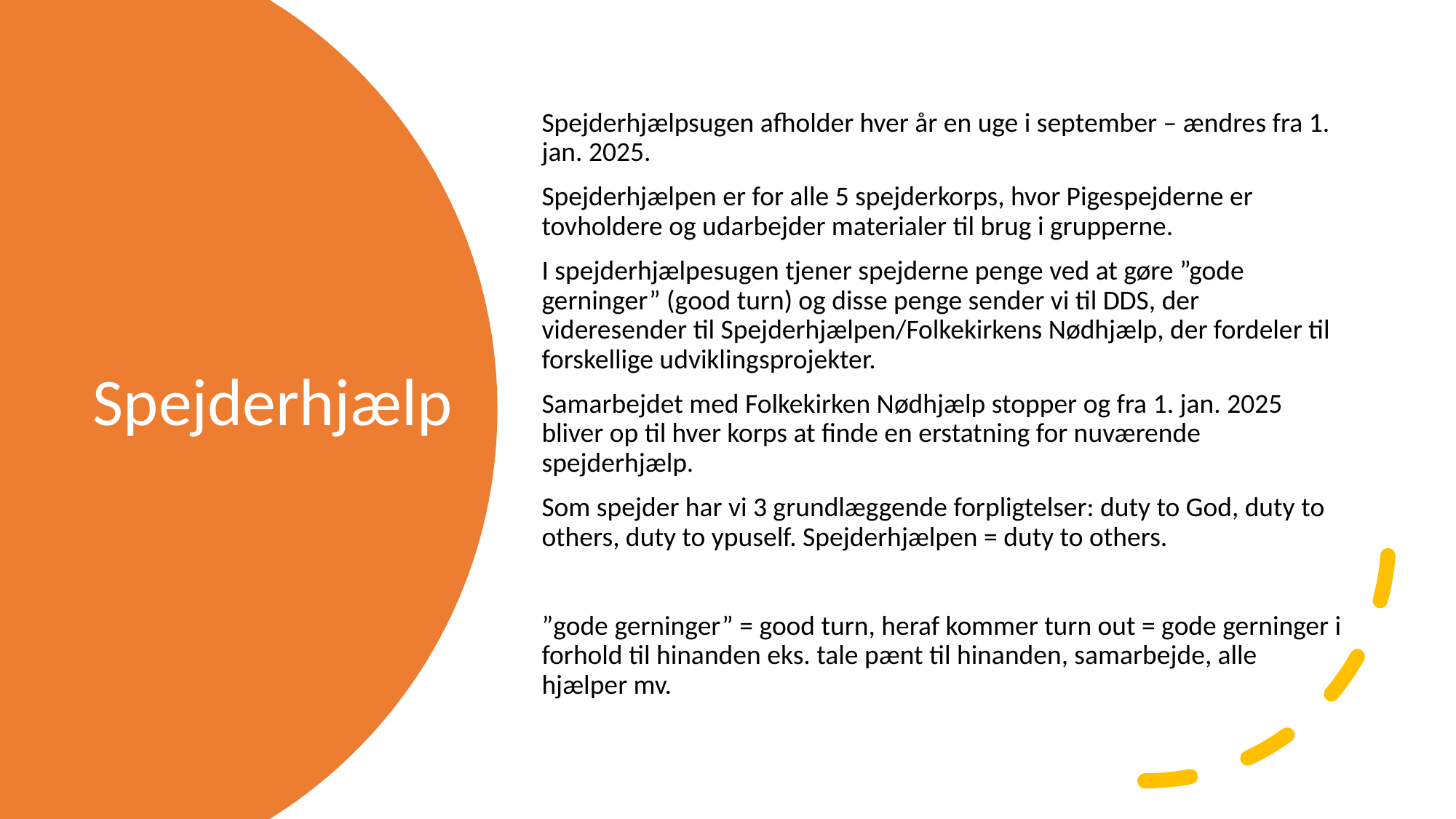

Spejderhjælpsugen afholder hver år en uge i september – ændres fra 1. jan. 2025.
Spejderhjælpen er for alle 5 spejderkorps, hvor Pigespejderne er tovholdere og udarbejder materialer til brug i grupperne.
I spejderhjælpesugen tjener spejderne penge ved at gøre ”gode gerninger” (good turn) og disse penge sender vi til DDS, der videresender til Spejderhjælpen/Folkekirkens Nødhjælp, der fordeler til forskellige udviklingsprojekter.
Samarbejdet med Folkekirken Nødhjælp stopper og fra 1. jan. 2025 bliver op til hver korps at finde en erstatning for nuværende spejderhjælp.
Som spejder har vi 3 grundlæggende forpligtelser: duty to God, duty to others, duty to ypuself. Spejderhjælpen = duty to others.

”gode gerninger” = good turn, heraf kommer turn out = gode gerninger i forhold til hinanden eks. tale pænt til hinanden, samarbejde, alle hjælper mv.
# Spejderhjælp